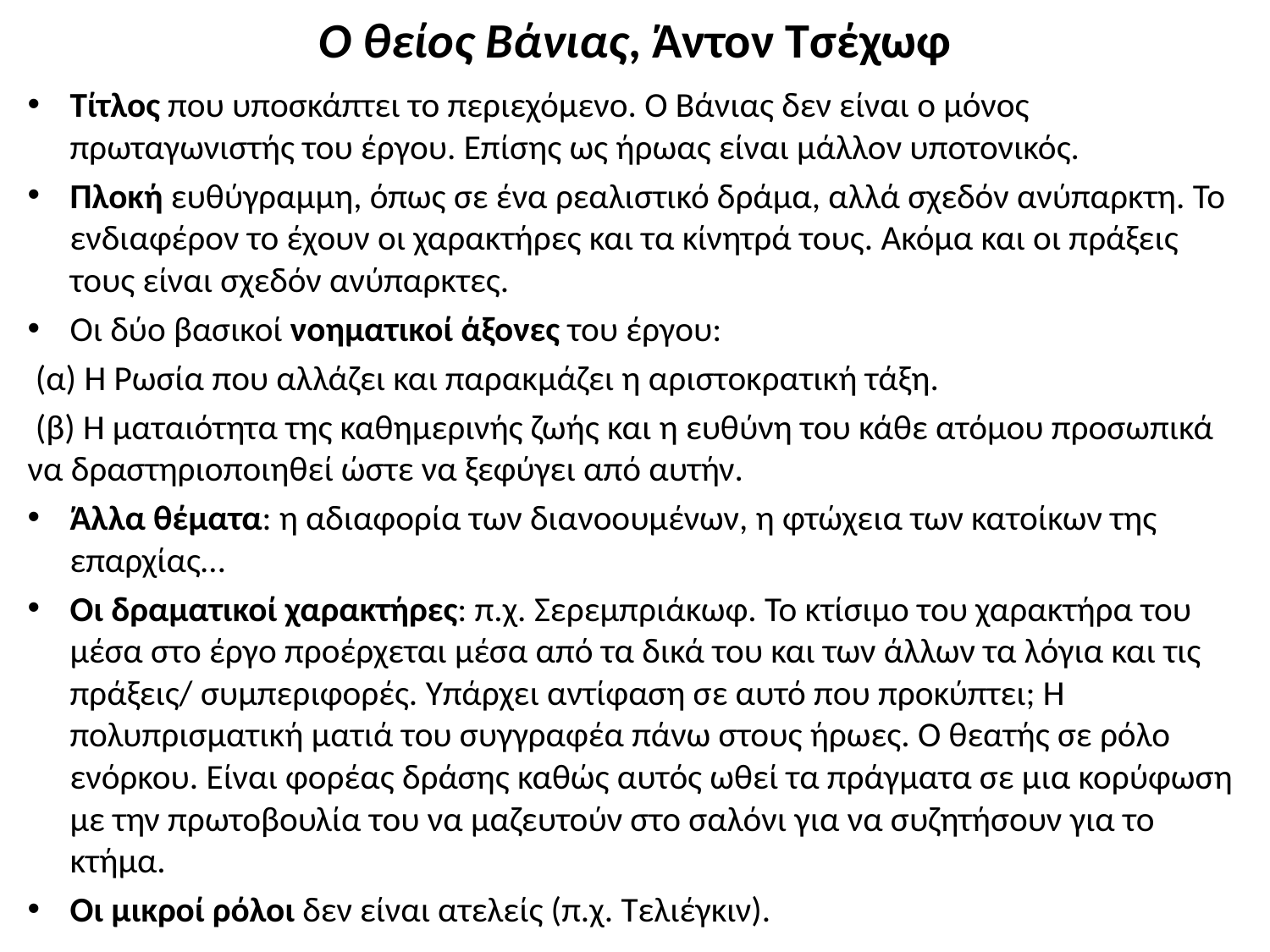

# Ο θείος Βάνιας, Άντον Τσέχωφ
Τίτλος που υποσκάπτει το περιεχόμενο. Ο Βάνιας δεν είναι ο μόνος πρωταγωνιστής του έργου. Επίσης ως ήρωας είναι μάλλον υποτονικός.
Πλοκή ευθύγραμμη, όπως σε ένα ρεαλιστικό δράμα, αλλά σχεδόν ανύπαρκτη. Το ενδιαφέρον το έχουν οι χαρακτήρες και τα κίνητρά τους. Ακόμα και οι πράξεις τους είναι σχεδόν ανύπαρκτες.
Οι δύο βασικοί νοηματικοί άξονες του έργου:
 (α) Η Ρωσία που αλλάζει και παρακμάζει η αριστοκρατική τάξη.
 (β) Η ματαιότητα της καθημερινής ζωής και η ευθύνη του κάθε ατόμου προσωπικά να δραστηριοποιηθεί ώστε να ξεφύγει από αυτήν.
Άλλα θέματα: η αδιαφορία των διανοουμένων, η φτώχεια των κατοίκων της επαρχίας…
Οι δραματικοί χαρακτήρες: π.χ. Σερεμπριάκωφ. Το κτίσιμο του χαρακτήρα του μέσα στο έργο προέρχεται μέσα από τα δικά του και των άλλων τα λόγια και τις πράξεις/ συμπεριφορές. Υπάρχει αντίφαση σε αυτό που προκύπτει; Η πολυπρισματική ματιά του συγγραφέα πάνω στους ήρωες. Ο θεατής σε ρόλο ενόρκου. Είναι φορέας δράσης καθώς αυτός ωθεί τα πράγματα σε μια κορύφωση με την πρωτοβουλία του να μαζευτούν στο σαλόνι για να συζητήσουν για το κτήμα.
Οι μικροί ρόλοι δεν είναι ατελείς (π.χ. Τελιέγκιν).